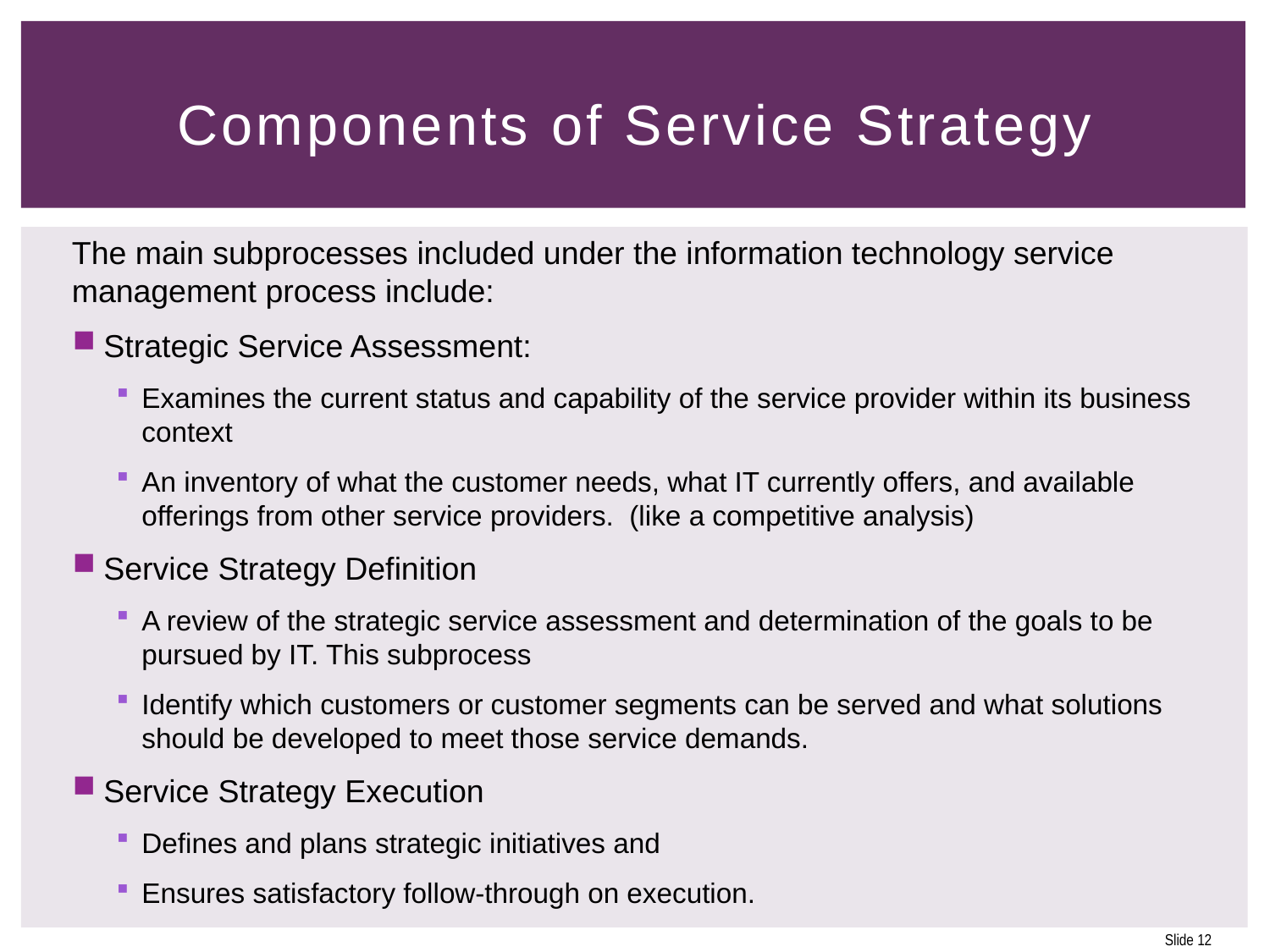

# Components of Service Strategy
The main subprocesses included under the information technology service management process include:
Strategic Service Assessment:
Examines the current status and capability of the service provider within its business context
An inventory of what the customer needs, what IT currently offers, and available offerings from other service providers.  (like a competitive analysis)
Service Strategy Definition
A review of the strategic service assessment and determination of the goals to be pursued by IT. This subprocess
Identify which customers or customer segments can be served and what solutions should be developed to meet those service demands.
Service Strategy Execution
Defines and plans strategic initiatives and
Ensures satisfactory follow-through on execution.